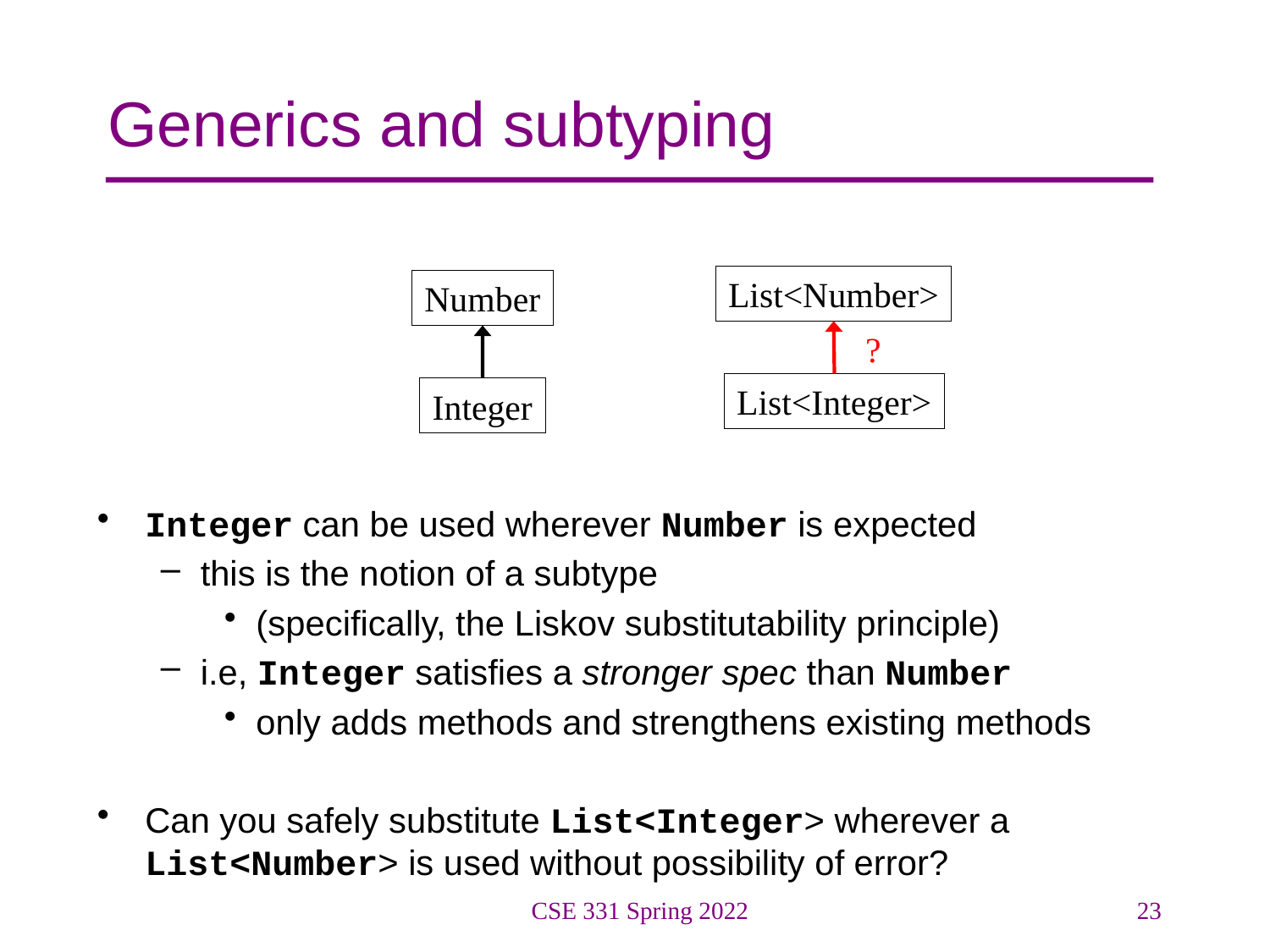

# Generics and subtyping
List<Number>
Number
?
List<Integer>
Integer
Integer can be used wherever Number is expected
this is the notion of a subtype
(specifically, the Liskov substitutability principle)
i.e, Integer satisfies a stronger spec than Number
only adds methods and strengthens existing methods

Can you safely substitute List<Integer> wherever a List<Number> is used without possibility of error?

CSE 331 Spring 2022

23